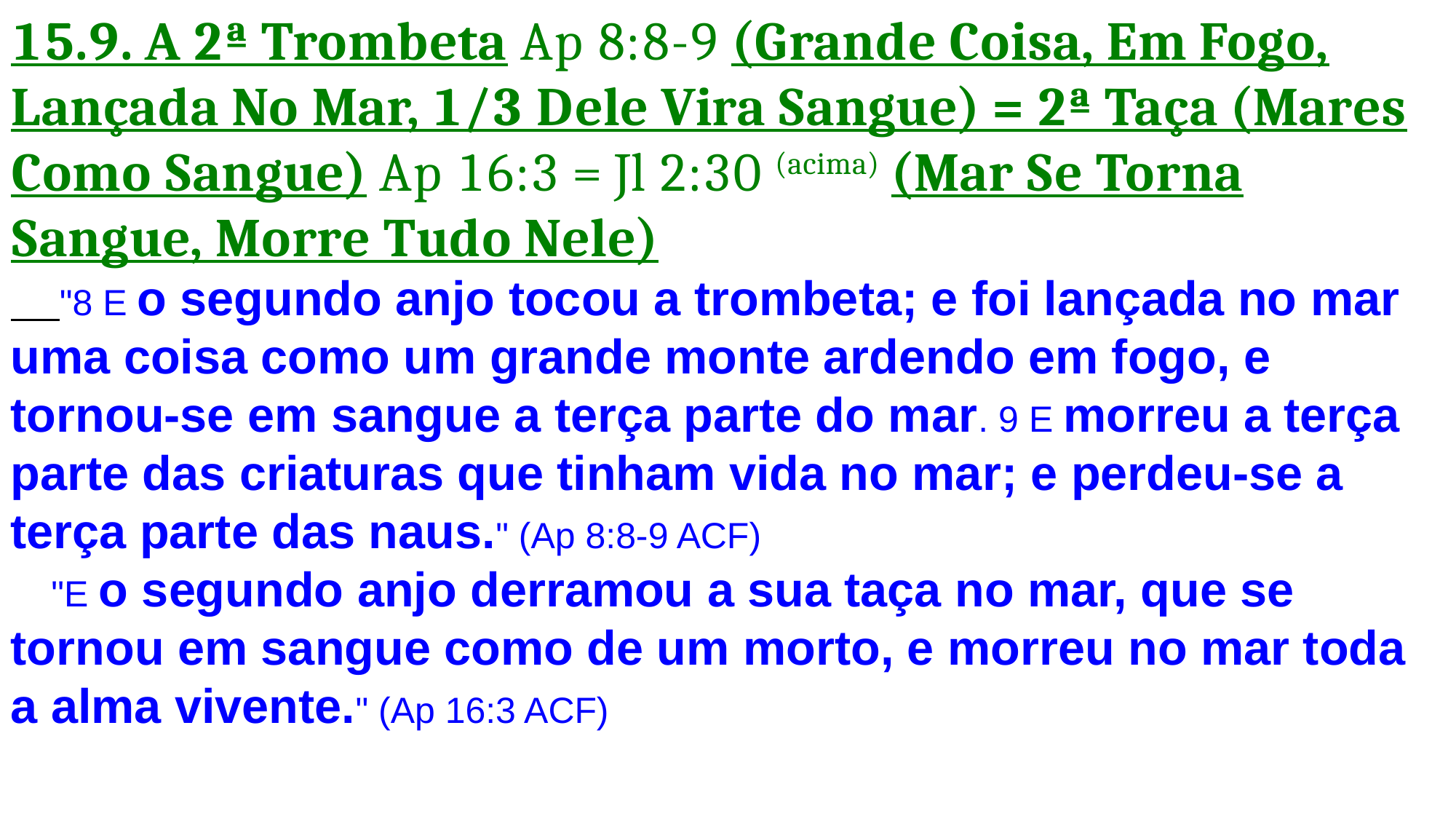

15.9. A 2ª Trombeta Ap 8:8-9 (Grande Coisa, Em Fogo, Lançada No Mar, 1/3 Dele Vira Sangue) = 2ª Taça (Mares Como Sangue) Ap 16:3 = Jl 2:30 (acima) (Mar Se Torna Sangue, Morre Tudo Nele)
    "8 E o segundo anjo tocou a trombeta; e foi lançada no mar uma coisa como um grande monte ardendo em fogo, e tornou-se em sangue a terça parte do mar. 9 E morreu a terça parte das criaturas que tinham vida no mar; e perdeu-se a terça parte das naus." (Ap 8:8-9 ACF)
    "E o segundo anjo derramou a sua taça no mar, que se tornou em sangue como de um morto, e morreu no mar toda a alma vivente." (Ap 16:3 ACF)